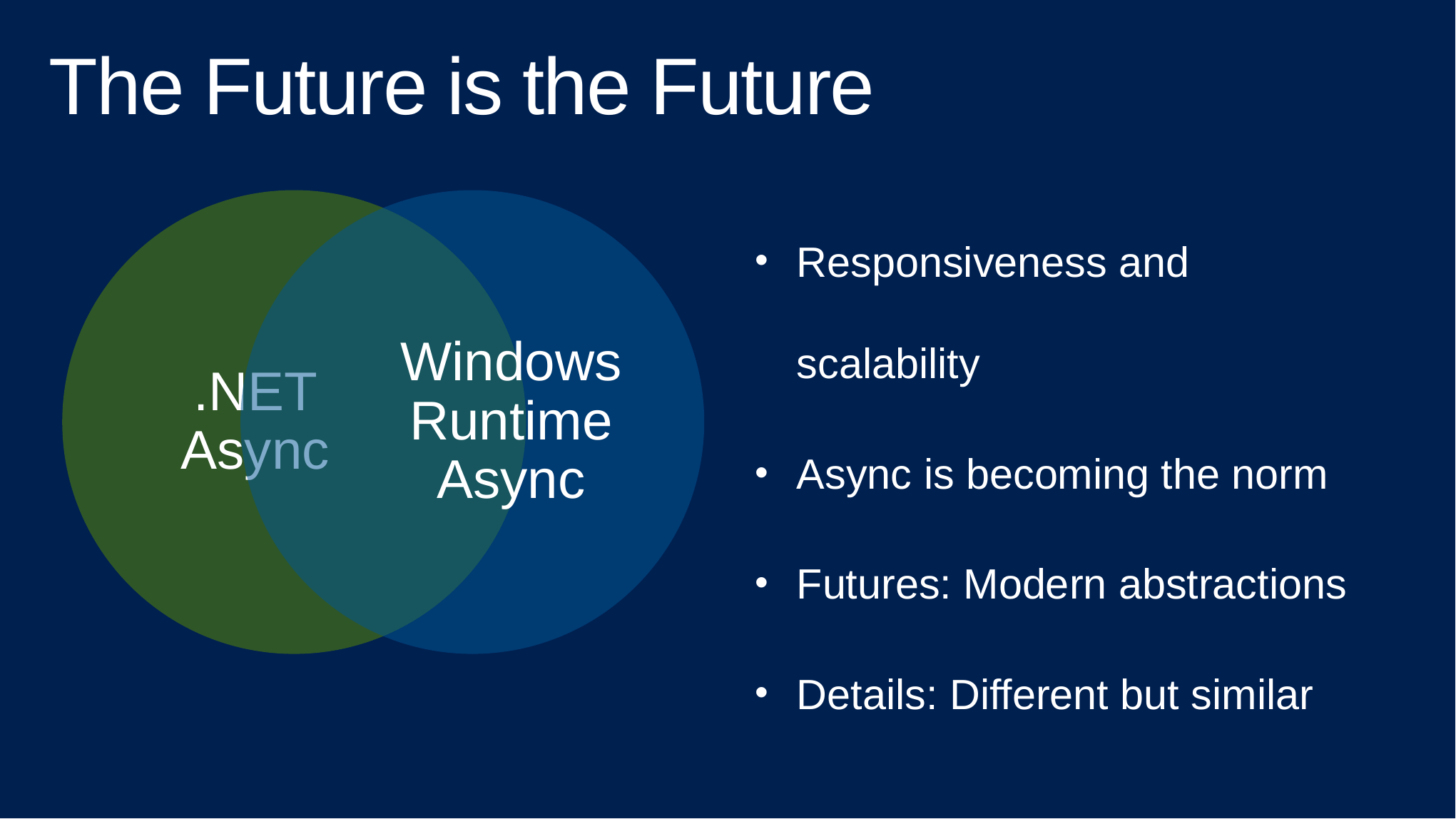

# The Future is the Future
Responsiveness and scalability
Async is becoming the norm
Futures: Modern abstractions
Details: Different but similar
.NET Async
Windows Runtime Async